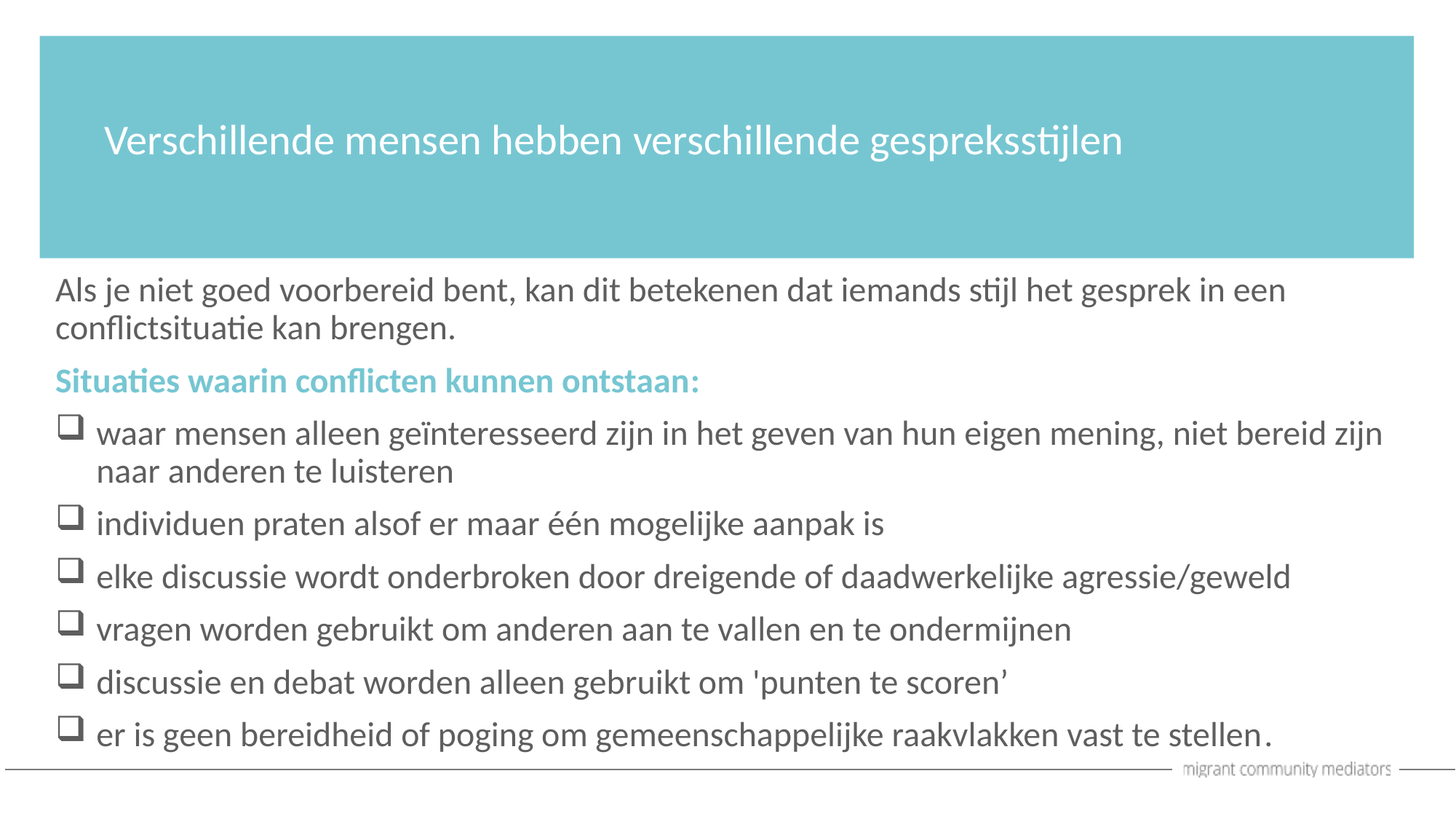

Verschillende mensen hebben verschillende gespreksstijlen
Als je niet goed voorbereid bent, kan dit betekenen dat iemands stijl het gesprek in een conflictsituatie kan brengen.
Situaties waarin conflicten kunnen ontstaan:
waar mensen alleen geïnteresseerd zijn in het geven van hun eigen mening, niet bereid zijn naar anderen te luisteren
individuen praten alsof er maar één mogelijke aanpak is
elke discussie wordt onderbroken door dreigende of daadwerkelijke agressie/geweld
vragen worden gebruikt om anderen aan te vallen en te ondermijnen
discussie en debat worden alleen gebruikt om 'punten te scoren’
er is geen bereidheid of poging om gemeenschappelijke raakvlakken vast te stellen.